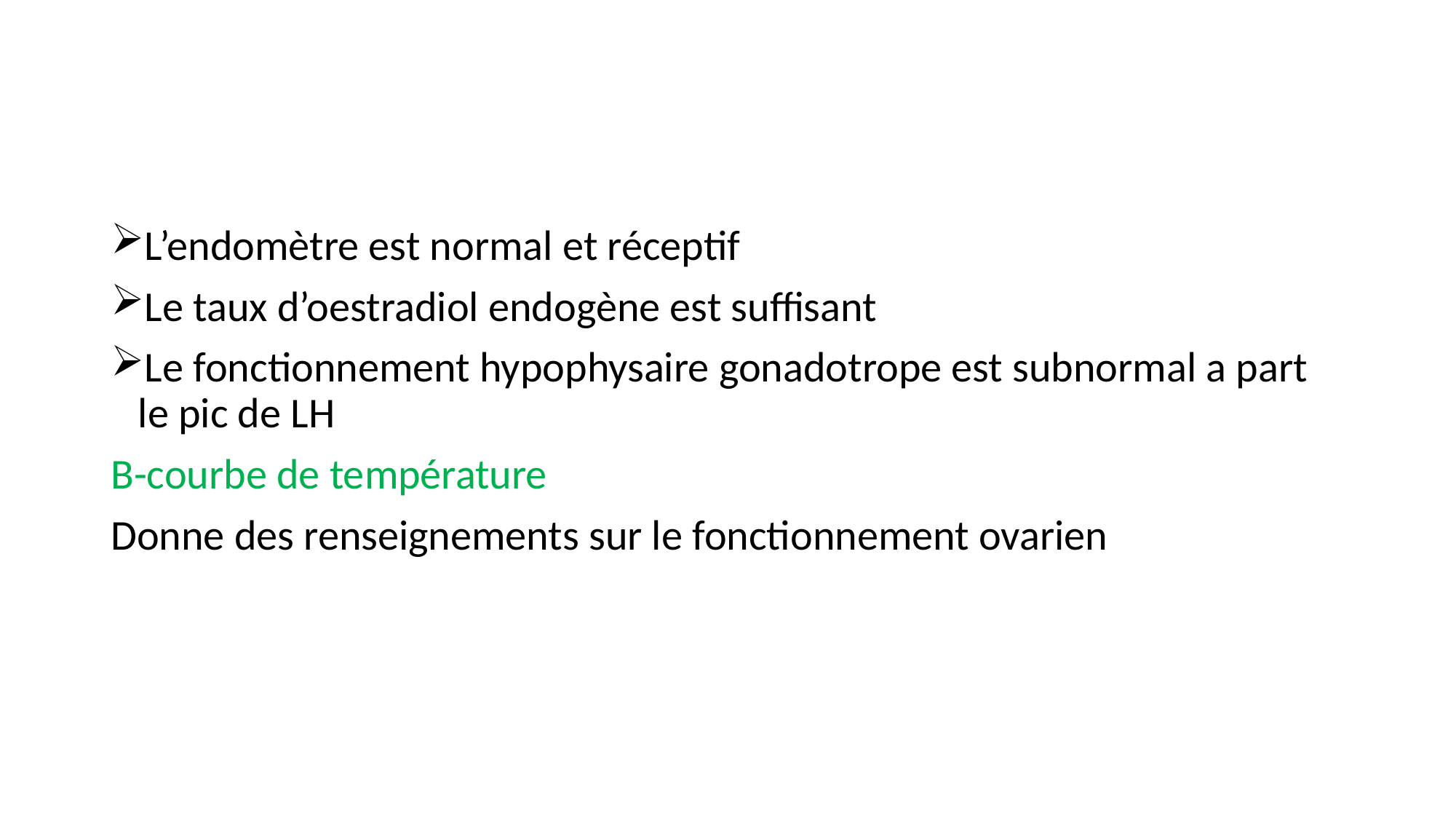

#
L’endomètre est normal et réceptif
Le taux d’oestradiol endogène est suffisant
Le fonctionnement hypophysaire gonadotrope est subnormal a part le pic de LH
B-courbe de température
Donne des renseignements sur le fonctionnement ovarien